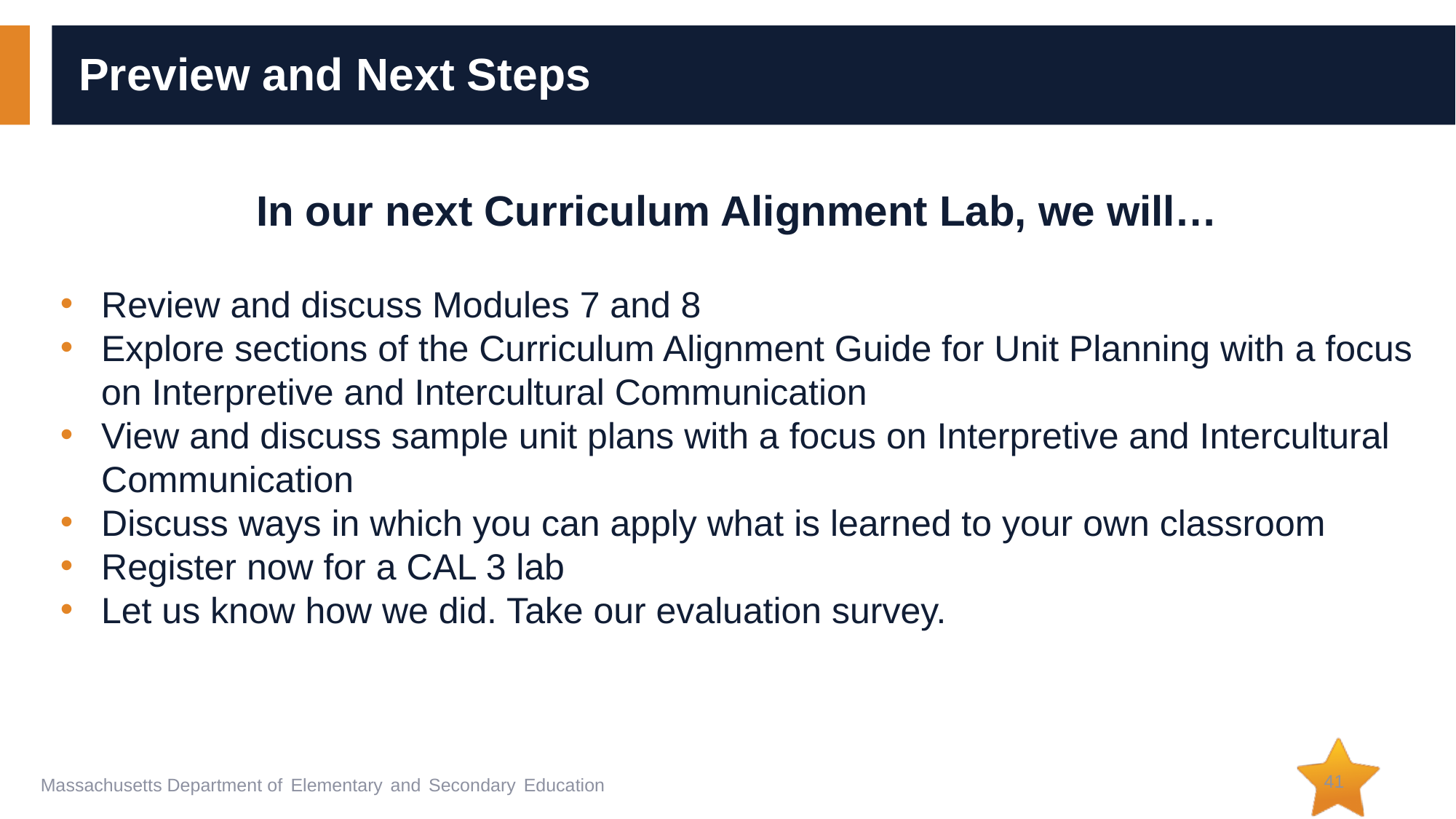

# Preview and Next Steps
In our next Curriculum Alignment Lab, we will…
Review and discuss Modules 7 and 8
Explore sections of the Curriculum Alignment Guide for Unit Planning with a focus on Interpretive and Intercultural Communication
View and discuss sample unit plans with a focus on Interpretive and Intercultural Communication
Discuss ways in which you can apply what is learned to your own classroom
Register now for a CAL 3 lab
Let us know how we did. Take our evaluation survey.

41